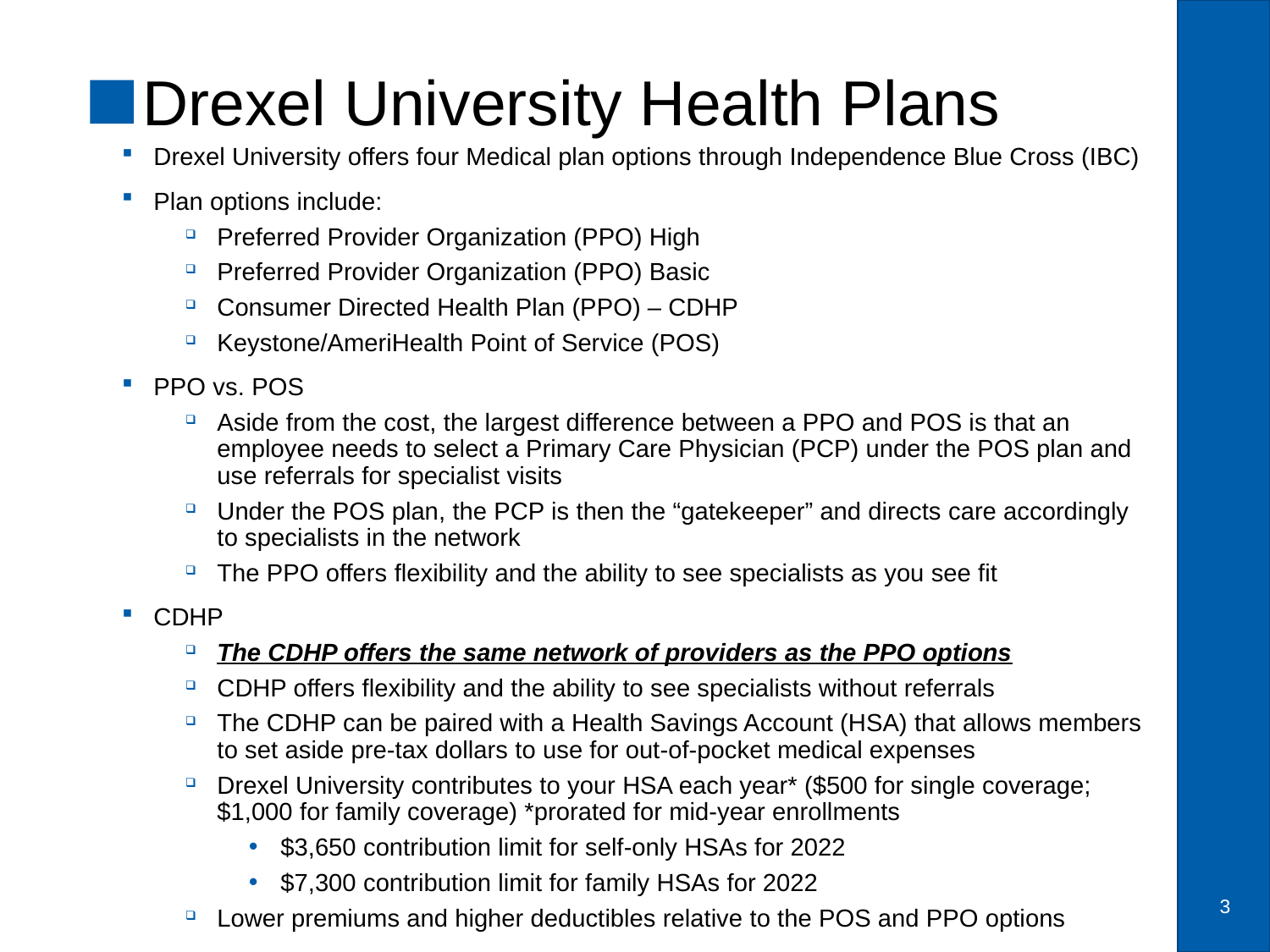

Drexel University Health Plans
Drexel University offers four Medical plan options through Independence Blue Cross (IBC)
Plan options include:
Preferred Provider Organization (PPO) High
Preferred Provider Organization (PPO) Basic
Consumer Directed Health Plan (PPO) – CDHP
Keystone/AmeriHealth Point of Service (POS)
PPO vs. POS
Aside from the cost, the largest difference between a PPO and POS is that an employee needs to select a Primary Care Physician (PCP) under the POS plan and use referrals for specialist visits
Under the POS plan, the PCP is then the “gatekeeper” and directs care accordingly to specialists in the network
The PPO offers flexibility and the ability to see specialists as you see fit
CDHP
The CDHP offers the same network of providers as the PPO options
CDHP offers flexibility and the ability to see specialists without referrals
The CDHP can be paired with a Health Savings Account (HSA) that allows members to set aside pre-tax dollars to use for out-of-pocket medical expenses
Drexel University contributes to your HSA each year* ($500 for single coverage; $1,000 for family coverage) *prorated for mid-year enrollments
$3,650 contribution limit for self-only HSAs for 2022
$7,300 contribution limit for family HSAs for 2022
Lower premiums and higher deductibles relative to the POS and PPO options